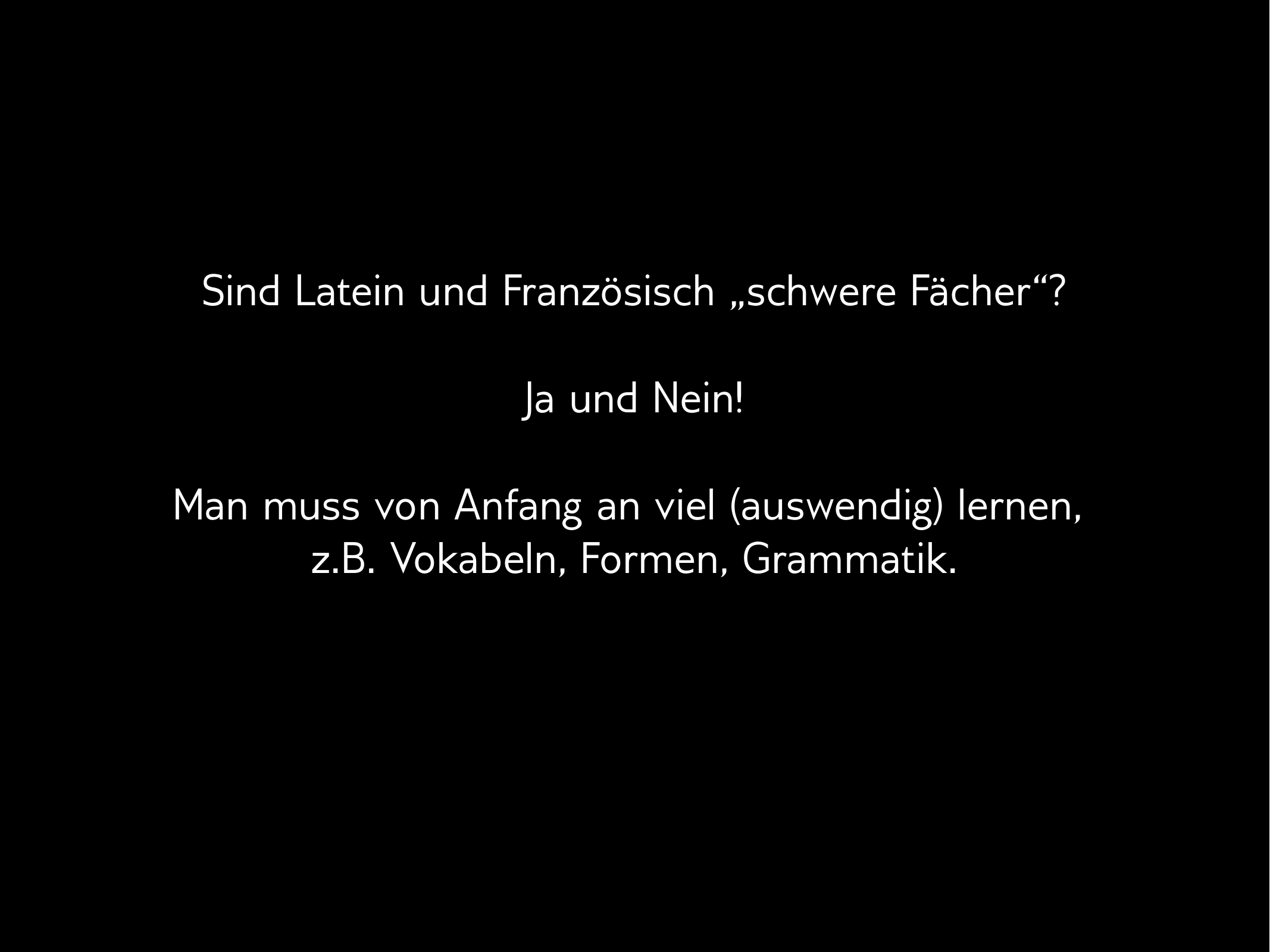

Sind Latein und Französisch „schwere Fächer“?

Ja und Nein!

Man muss von Anfang an viel (auswendig) lernen,  z.B. Vokabeln, Formen, Grammatik.